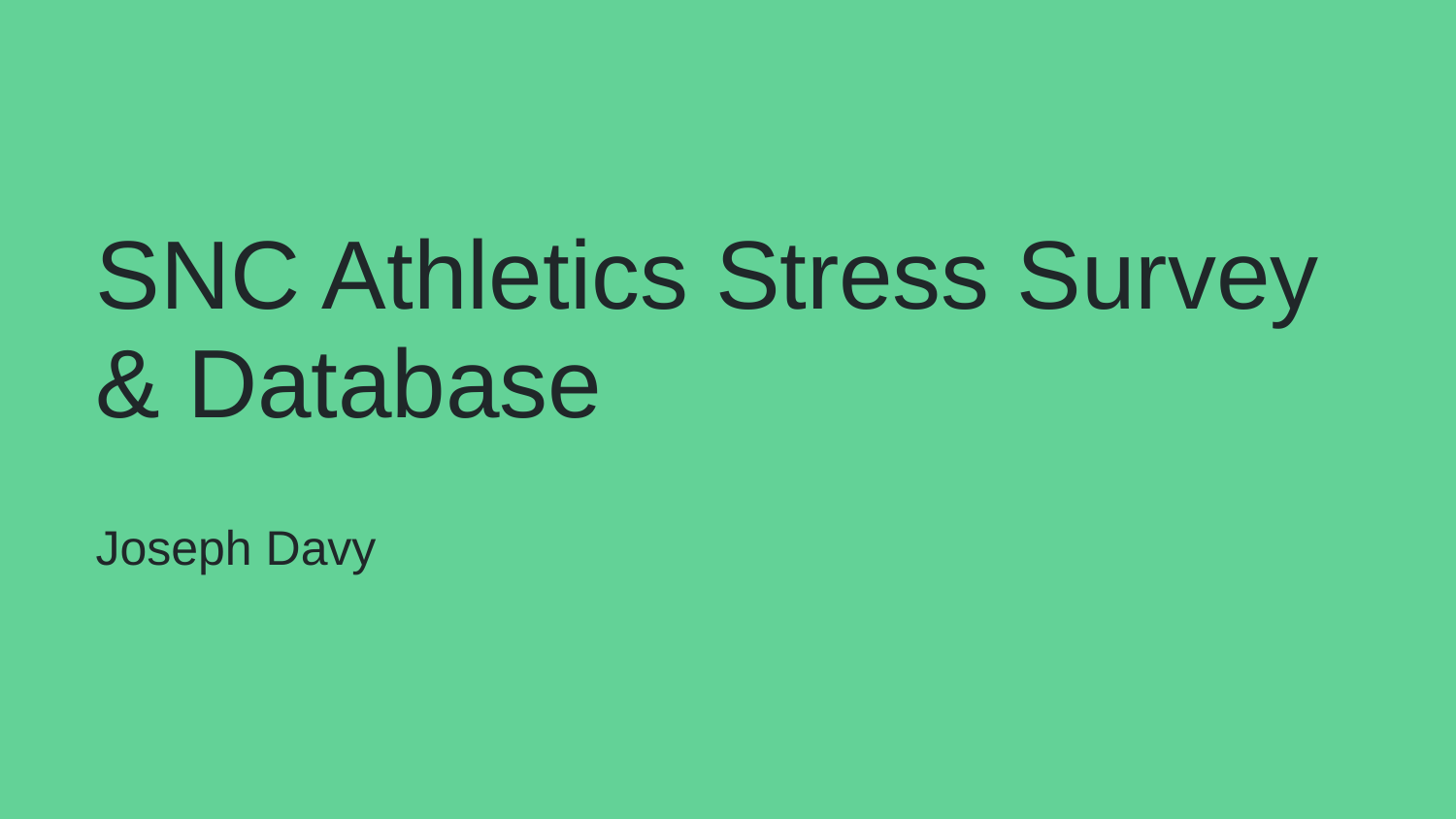

# SNC Athletics Stress Survey & Database
Joseph Davy